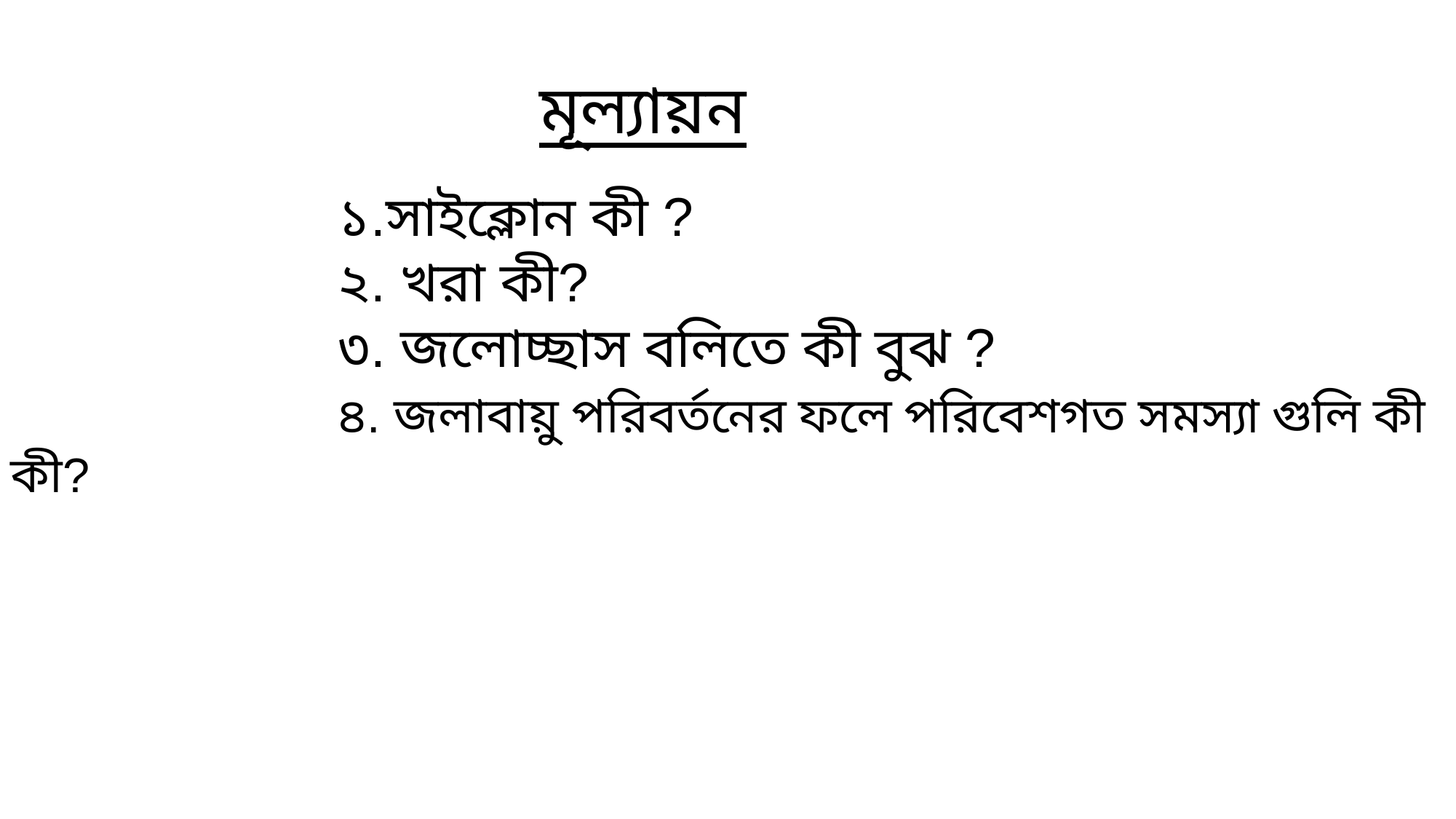

মূল্যায়ন
			১.সাইক্লোন কী ?
			২. খরা কী?
			৩. জলোচ্ছাস বলিতে কী বুঝ ?
			৪. জলাবায়ু পরিবর্তনের ফলে পরিবেশগত সমস্যা গুলি কী কী?